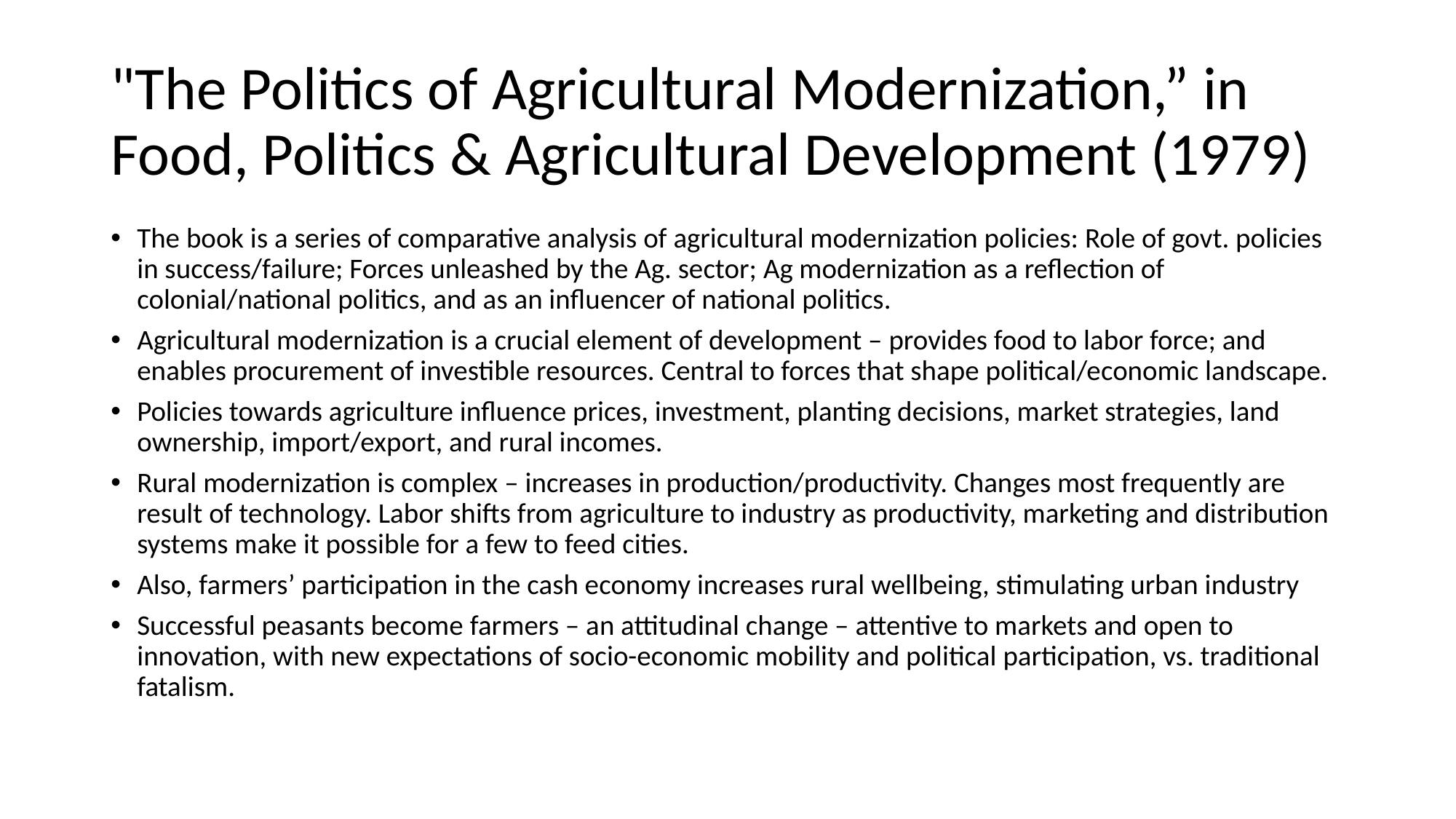

# "The Politics of Agricultural Modernization,” in Food, Politics & Agricultural Development (1979)
The book is a series of comparative analysis of agricultural modernization policies: Role of govt. policies in success/failure; Forces unleashed by the Ag. sector; Ag modernization as a reflection of colonial/national politics, and as an influencer of national politics.
Agricultural modernization is a crucial element of development – provides food to labor force; and enables procurement of investible resources. Central to forces that shape political/economic landscape.
Policies towards agriculture influence prices, investment, planting decisions, market strategies, land ownership, import/export, and rural incomes.
Rural modernization is complex – increases in production/productivity. Changes most frequently are result of technology. Labor shifts from agriculture to industry as productivity, marketing and distribution systems make it possible for a few to feed cities.
Also, farmers’ participation in the cash economy increases rural wellbeing, stimulating urban industry
Successful peasants become farmers – an attitudinal change – attentive to markets and open to innovation, with new expectations of socio-economic mobility and political participation, vs. traditional fatalism.